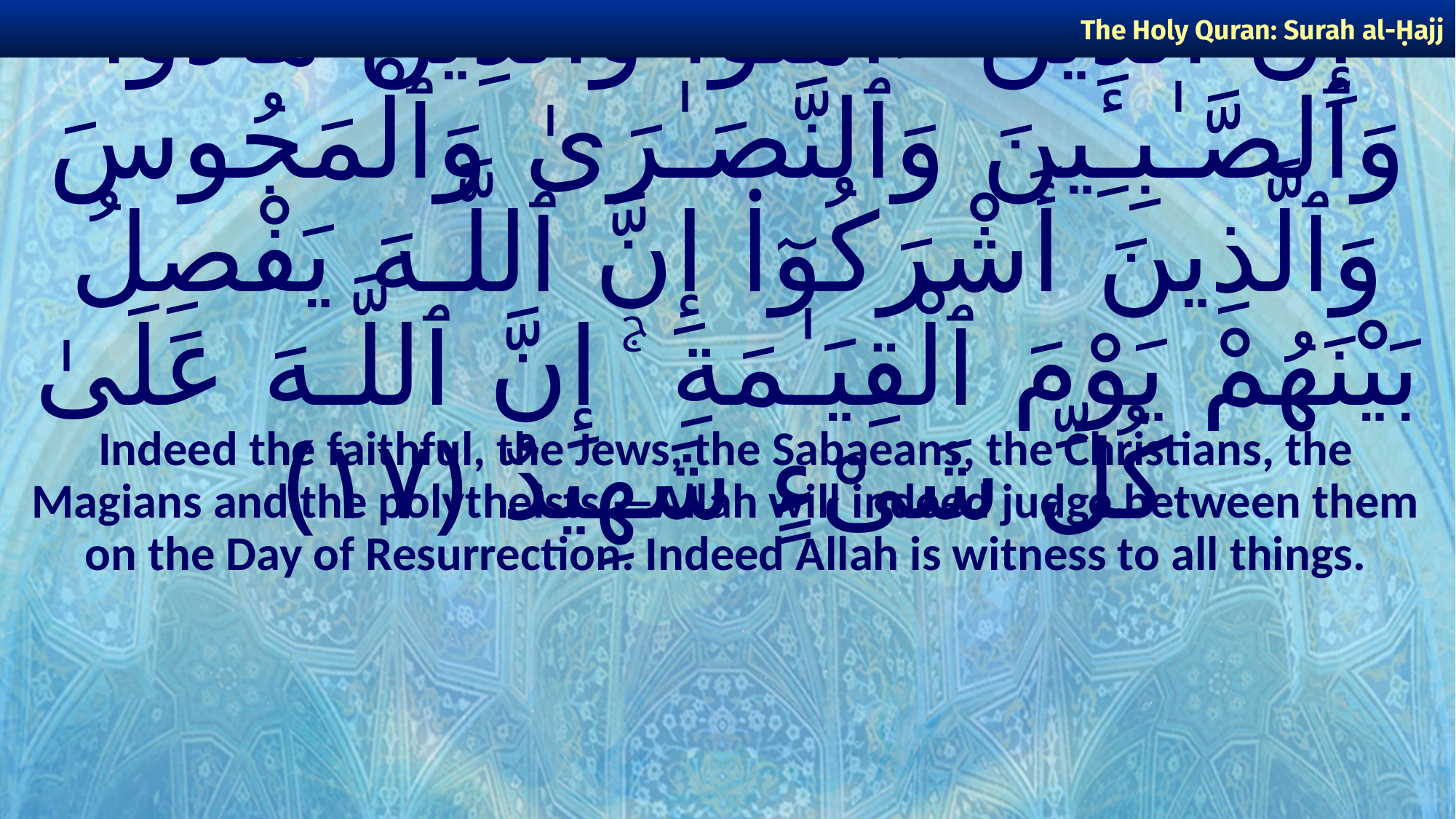

The Holy Quran: Surah al-Ḥajj
# إِنَّ ٱلَّذِينَ ءَامَنُوا۟ وَٱلَّذِينَ هَادُوا۟ وَٱلصَّـٰبِـِٔينَ وَٱلنَّصَـٰرَىٰ وَٱلْمَجُوسَ وَٱلَّذِينَ أَشْرَكُوٓا۟ إِنَّ ٱللَّـهَ يَفْصِلُ بَيْنَهُمْ يَوْمَ ٱلْقِيَـٰمَةِ ۚ إِنَّ ٱللَّـهَ عَلَىٰ كُلِّ شَىْءٍ شَهِيدٌ ﴿١٧﴾
Indeed the faithful, the Jews, the Sabaeans, the Christians, the Magians and the polytheists —Allah will indeed judge between them on the Day of Resurrection. Indeed Allah is witness to all things.